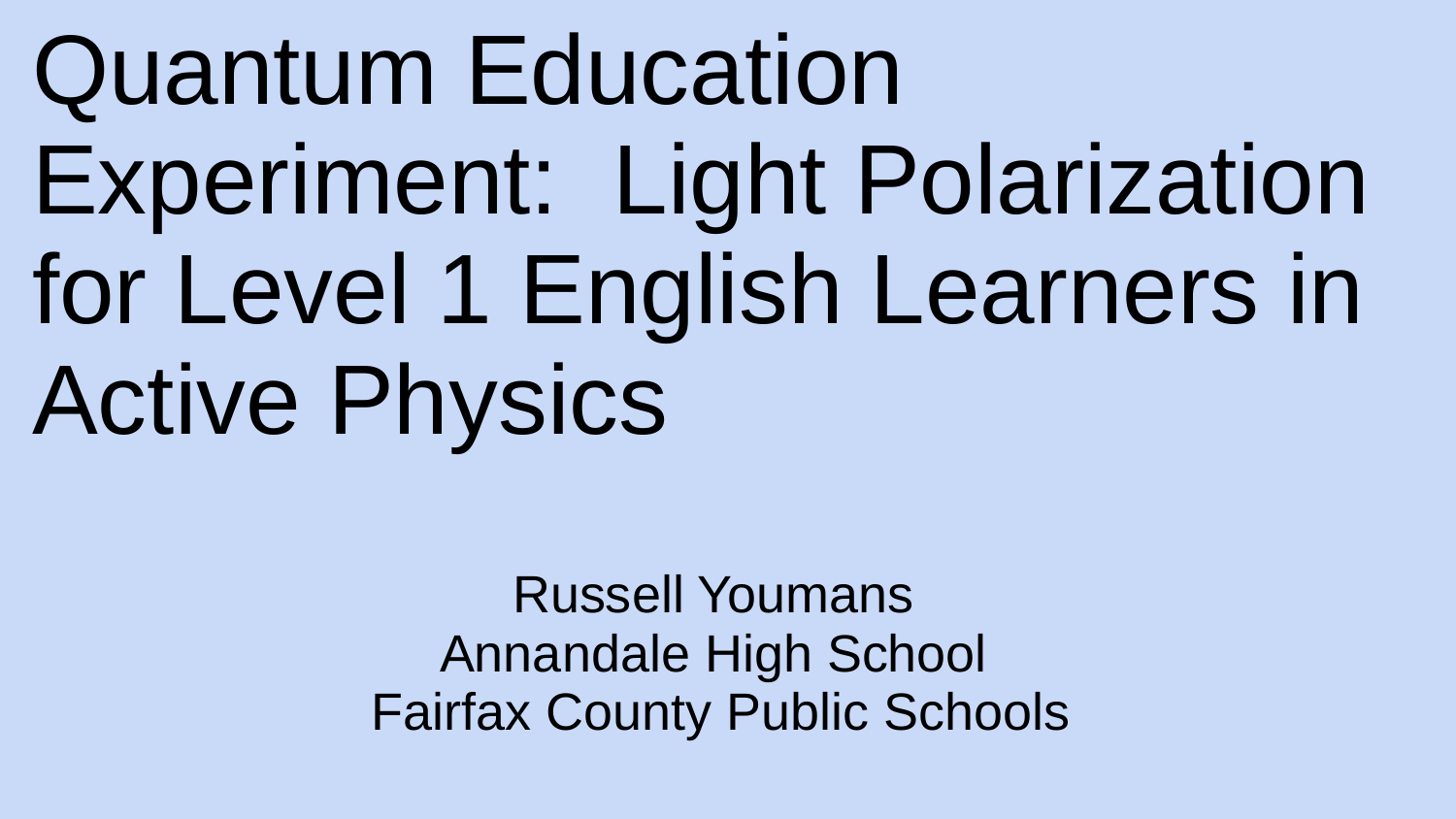

# Quantum Education Experiment:  Light Polarization for Level 1 English Learners in Active Physics

Russell Youmans
Annandale High School
Fairfax County Public Schools